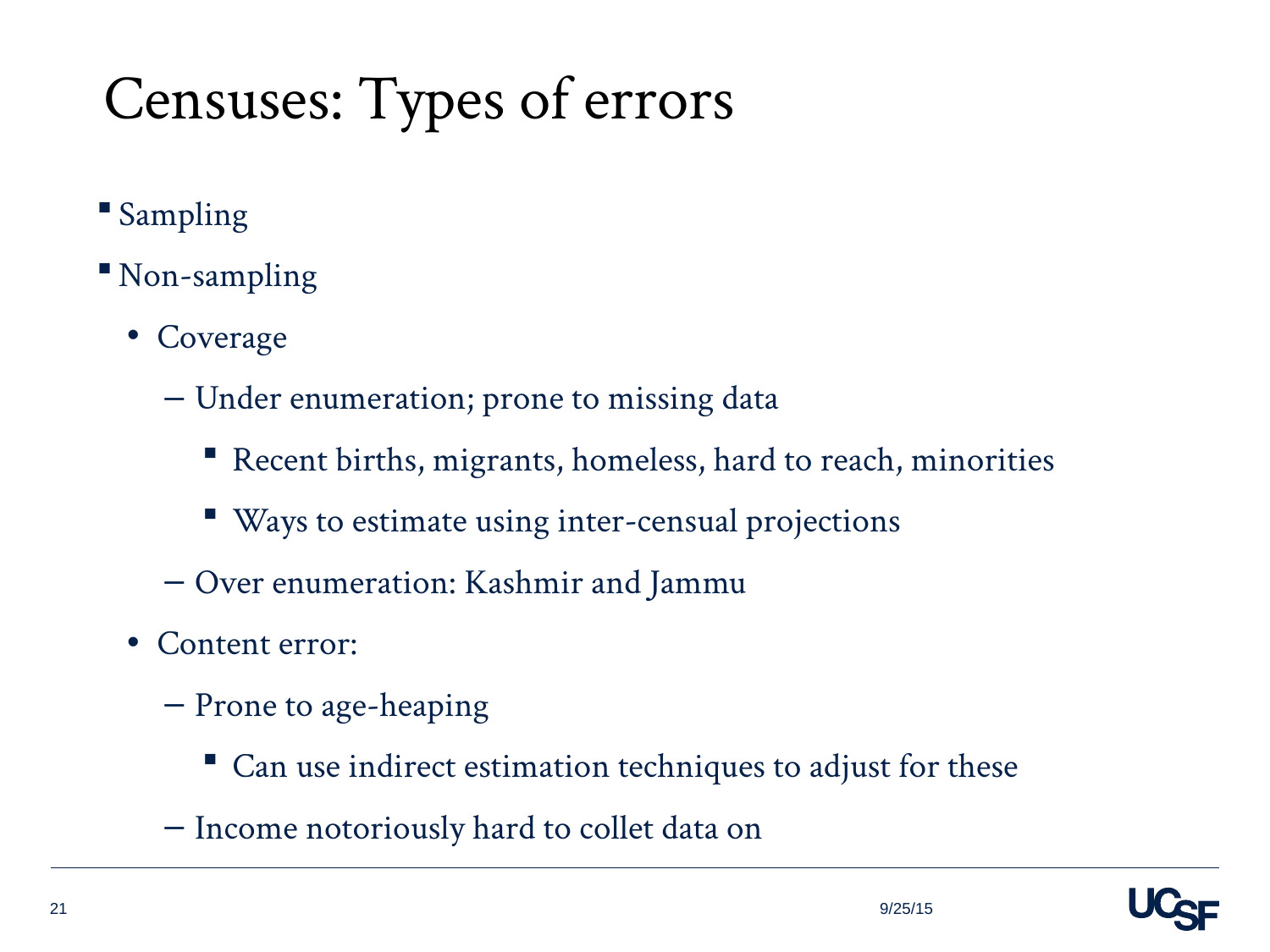

# Censuses: Types of errors
Sampling
Non-sampling
Coverage
Under enumeration; prone to missing data
Recent births, migrants, homeless, hard to reach, minorities
Ways to estimate using inter-censual projections
Over enumeration: Kashmir and Jammu
Content error:
Prone to age-heaping
Can use indirect estimation techniques to adjust for these
Income notoriously hard to collet data on

9/25/15
21